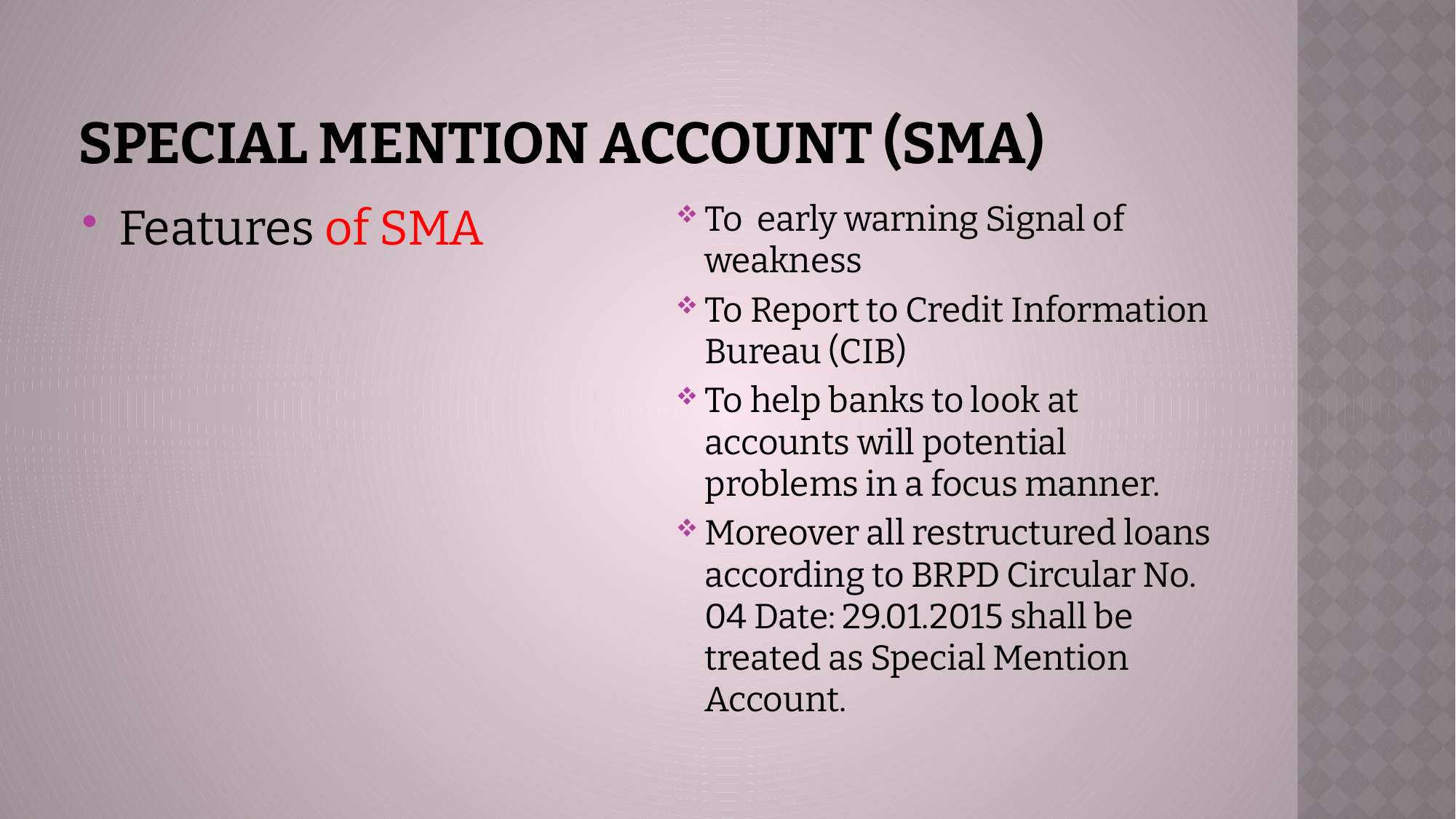

# Special Mention Account (SMA)
Features of SMA
To  early warning Signal of weakness
To Report to Credit Information Bureau (CIB)
To help banks to look at accounts will potential problems in a focus manner.
Moreover all restructured loans according to BRPD Circular No. 04 Date: 29.01.2015 shall be treated as Special Mention Account.